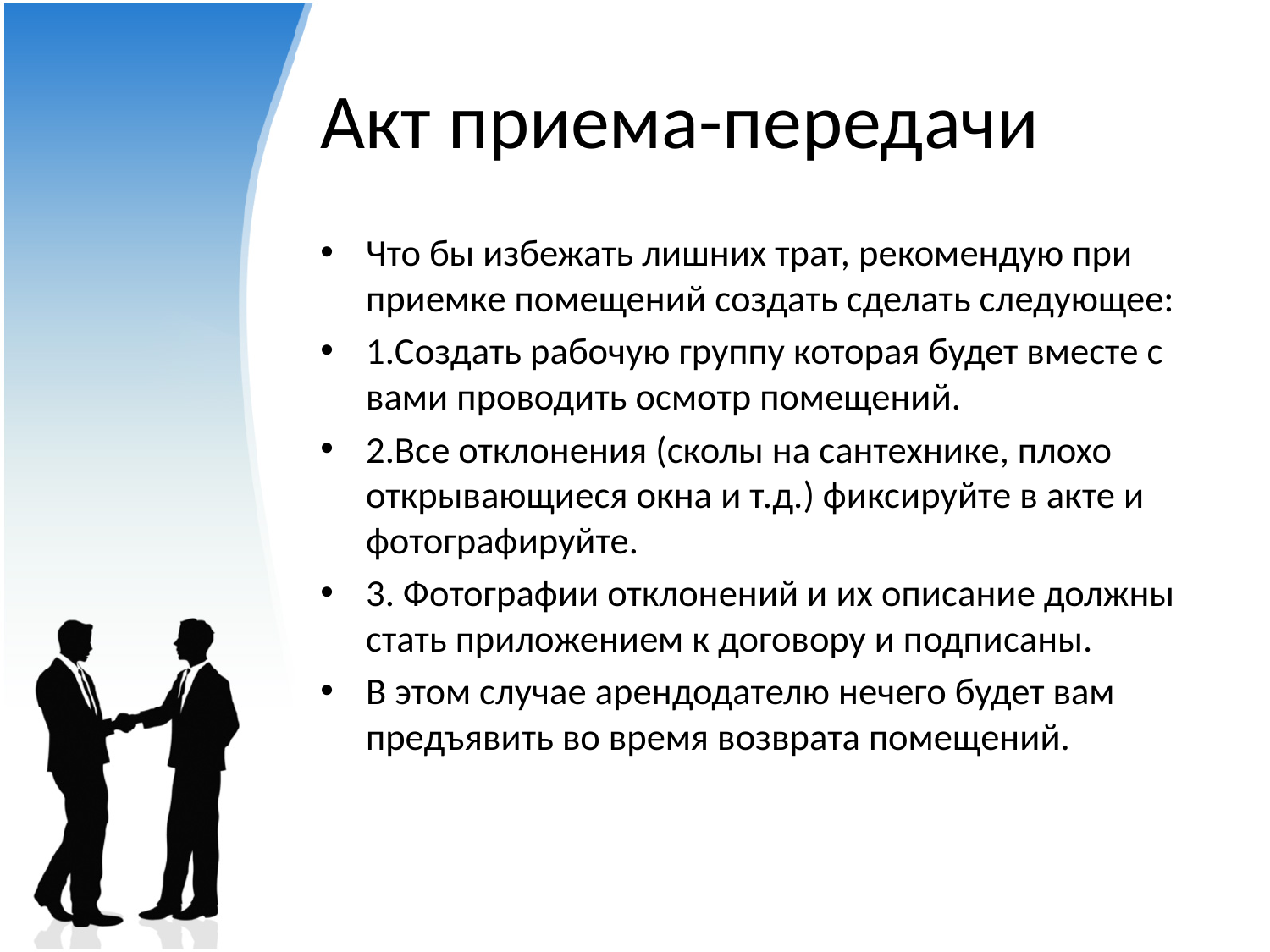

# Акт приема-передачи
Что бы избежать лишних трат, рекомендую при приемке помещений создать сделать следующее:
1.Создать рабочую группу которая будет вместе с вами проводить осмотр помещений.
2.Все отклонения (сколы на сантехнике, плохо открывающиеся окна и т.д.) фиксируйте в акте и фотографируйте.
3. Фотографии отклонений и их описание должны стать приложением к договору и подписаны.
В этом случае арендодателю нечего будет вам предъявить во время возврата помещений.